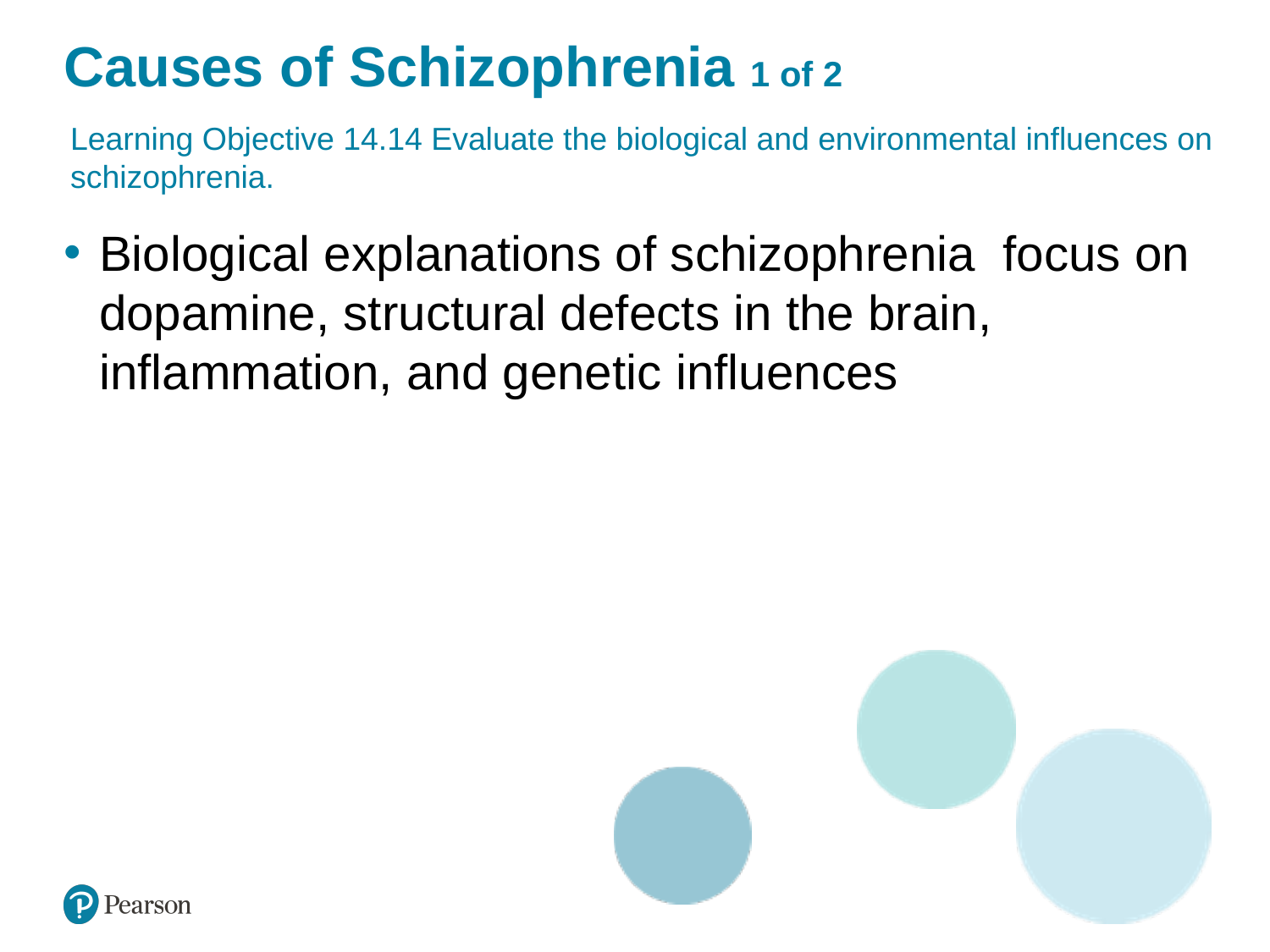

# Causes of Schizophrenia 1 of 2
Learning Objective 14.14 Evaluate the biological and environmental influences on schizophrenia.
Biological explanations of schizophrenia  focus on dopamine, structural defects in the brain, inflammation, and genetic influences